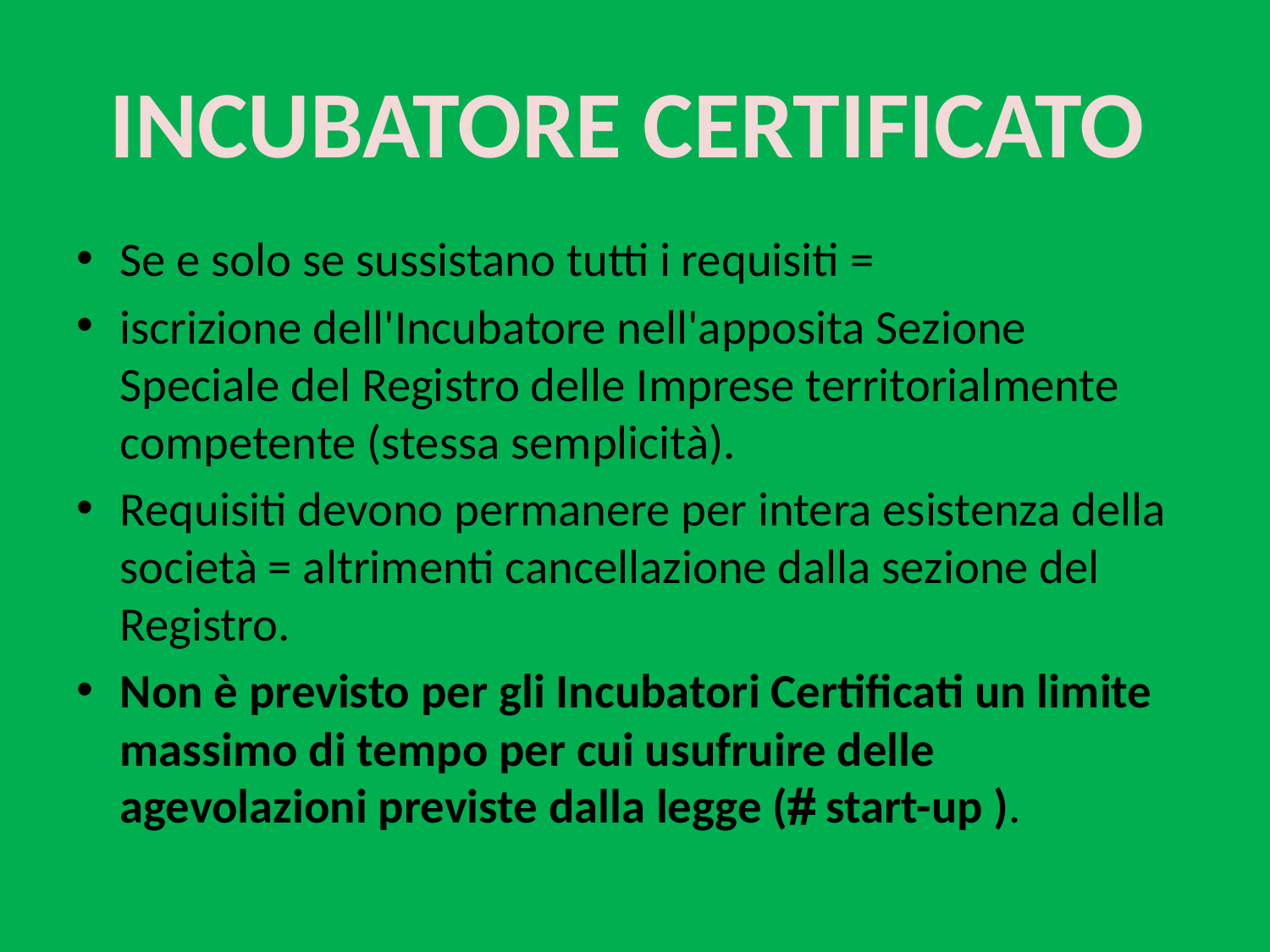

#
INCUBATORE CERTIFICATO
Se e solo se sussistano tutti i requisiti =
iscrizione dell'Incubatore nell'apposita Sezione Speciale del Registro delle Imprese territorialmente competente (stessa semplicità).
Requisiti devono permanere per intera esistenza della società = altrimenti cancellazione dalla sezione del Registro.
Non è previsto per gli Incubatori Certificati un limite massimo di tempo per cui usufruire delle agevolazioni previste dalla legge (# start-up ).